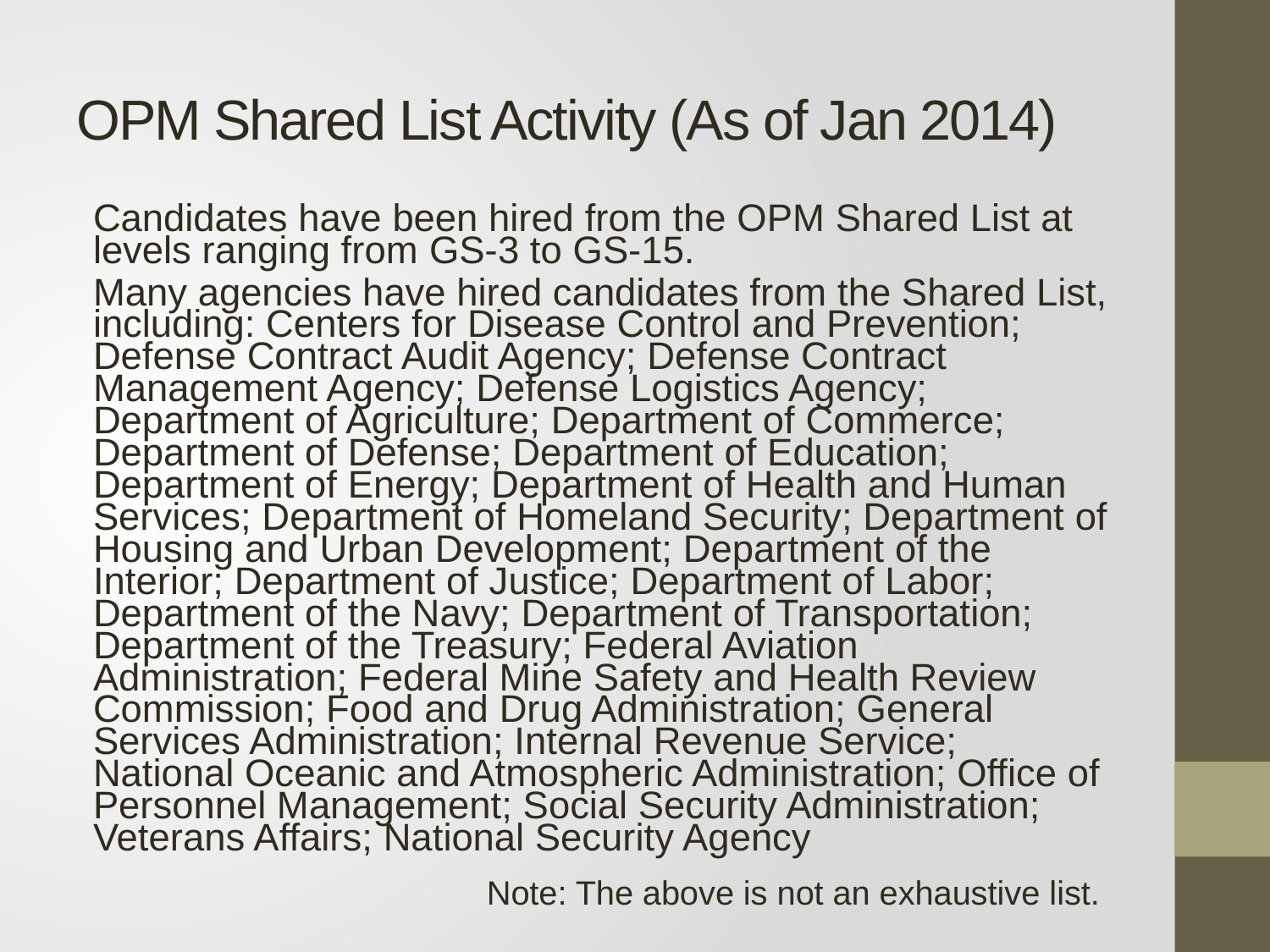

# OPM Shared List Activity (As of Jan 2014)
Candidates have been hired from the OPM Shared List at levels ranging from GS-3 to GS-15.
Many agencies have hired candidates from the Shared List, including: Centers for Disease Control and Prevention; Defense Contract Audit Agency; Defense Contract Management Agency; Defense Logistics Agency; Department of Agriculture; Department of Commerce; Department of Defense; Department of Education; Department of Energy; Department of Health and Human Services; Department of Homeland Security; Department of Housing and Urban Development; Department of the Interior; Department of Justice; Department of Labor; Department of the Navy; Department of Transportation; Department of the Treasury; Federal Aviation Administration; Federal Mine Safety and Health Review Commission; Food and Drug Administration; General Services Administration; Internal Revenue Service; National Oceanic and Atmospheric Administration; Office of Personnel Management; Social Security Administration; Veterans Affairs; National Security Agency
	Note: The above is not an exhaustive list.